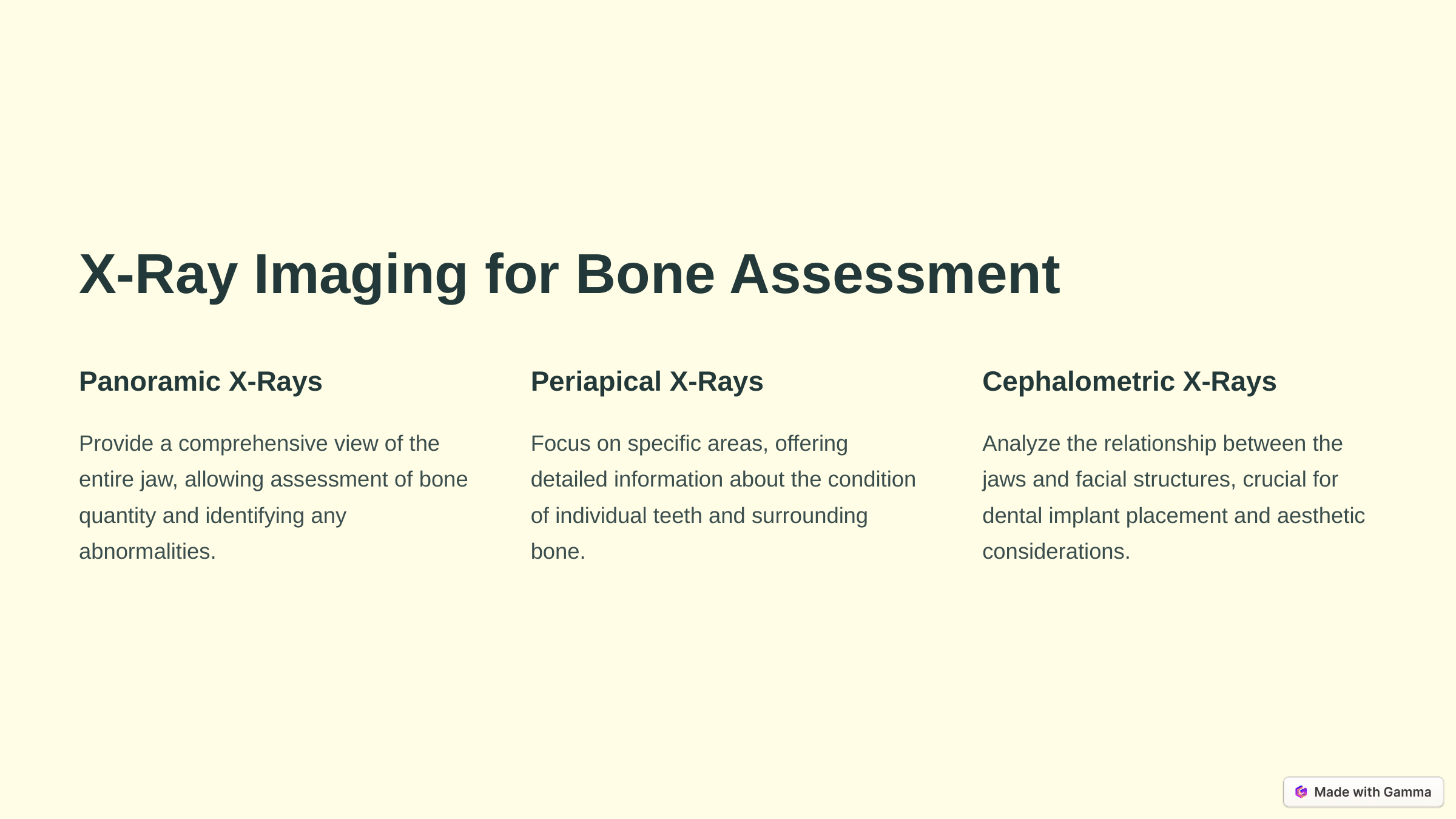

X-Ray Imaging for Bone Assessment
Panoramic X-Rays
Periapical X-Rays
Cephalometric X-Rays
Provide a comprehensive view of the entire jaw, allowing assessment of bone quantity and identifying any abnormalities.
Focus on specific areas, offering detailed information about the condition of individual teeth and surrounding bone.
Analyze the relationship between the jaws and facial structures, crucial for dental implant placement and aesthetic considerations.